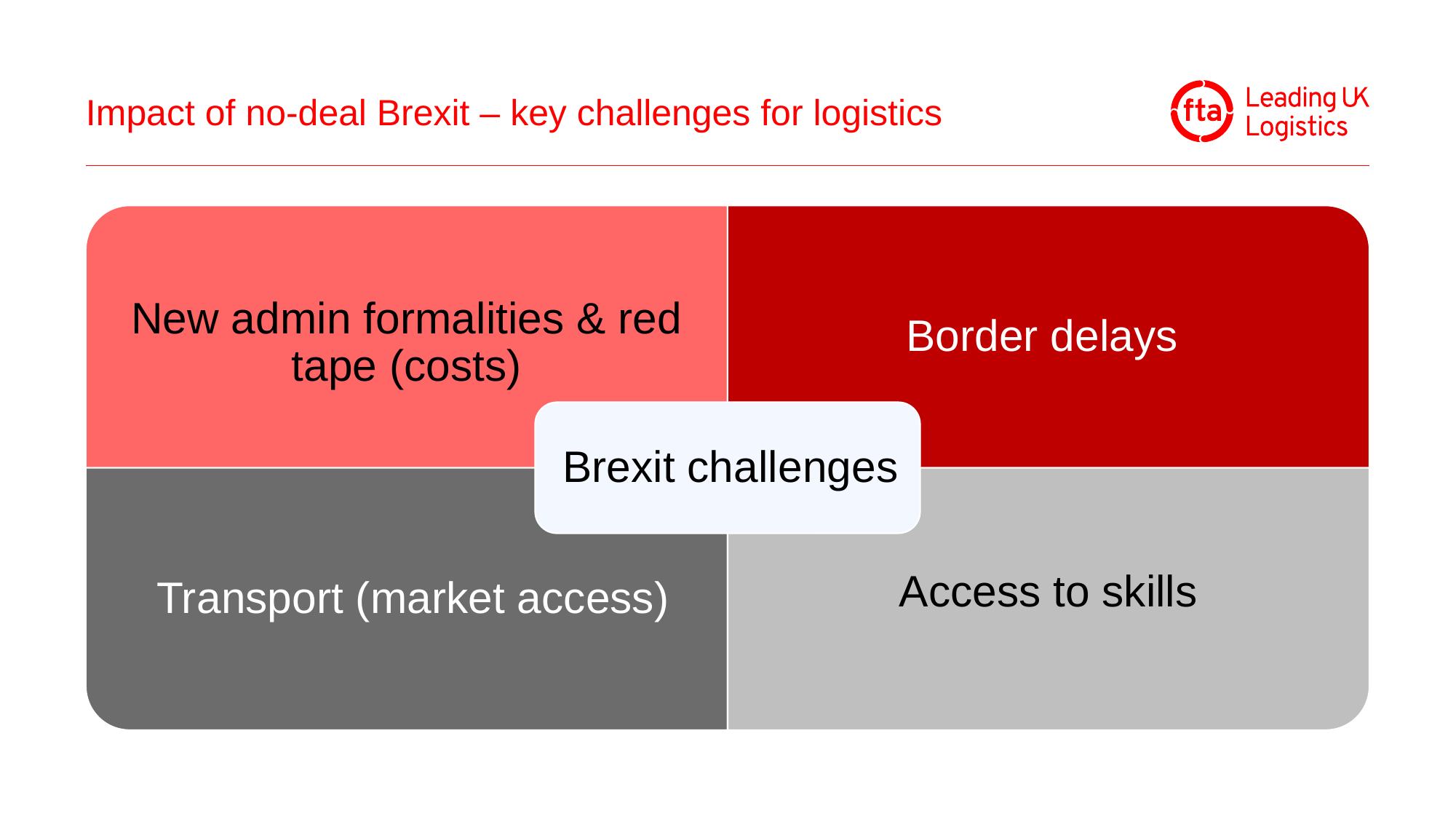

# Impact of no-deal Brexit – key challenges for logistics
New admin formalities & red tape (costs)
Border delays
Transport (market access)
Access to skills
Brexit challenges